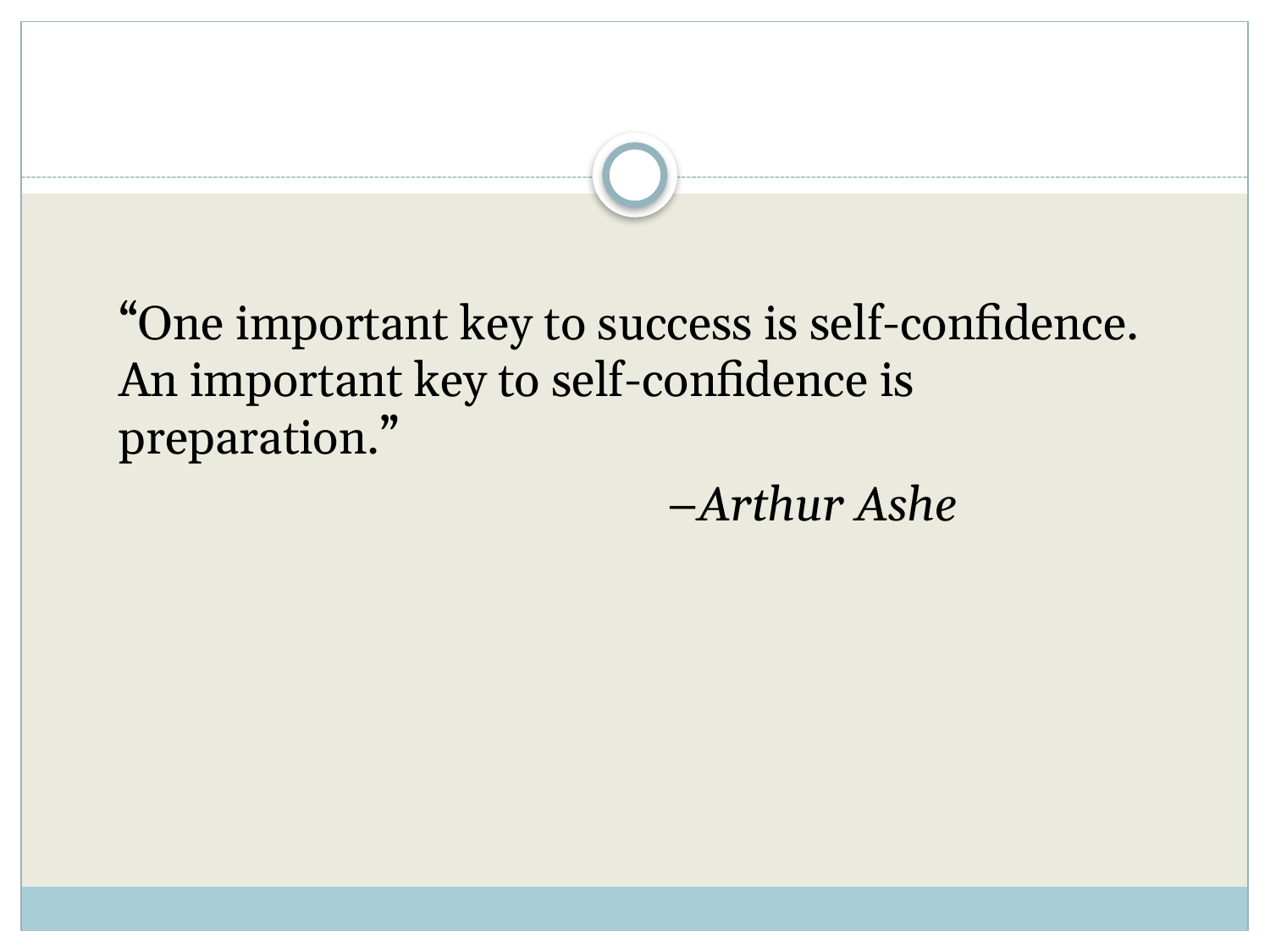

#
“One important key to success is self-confidence. An important key to self-confidence is preparation.”
                                                –Arthur Ashe